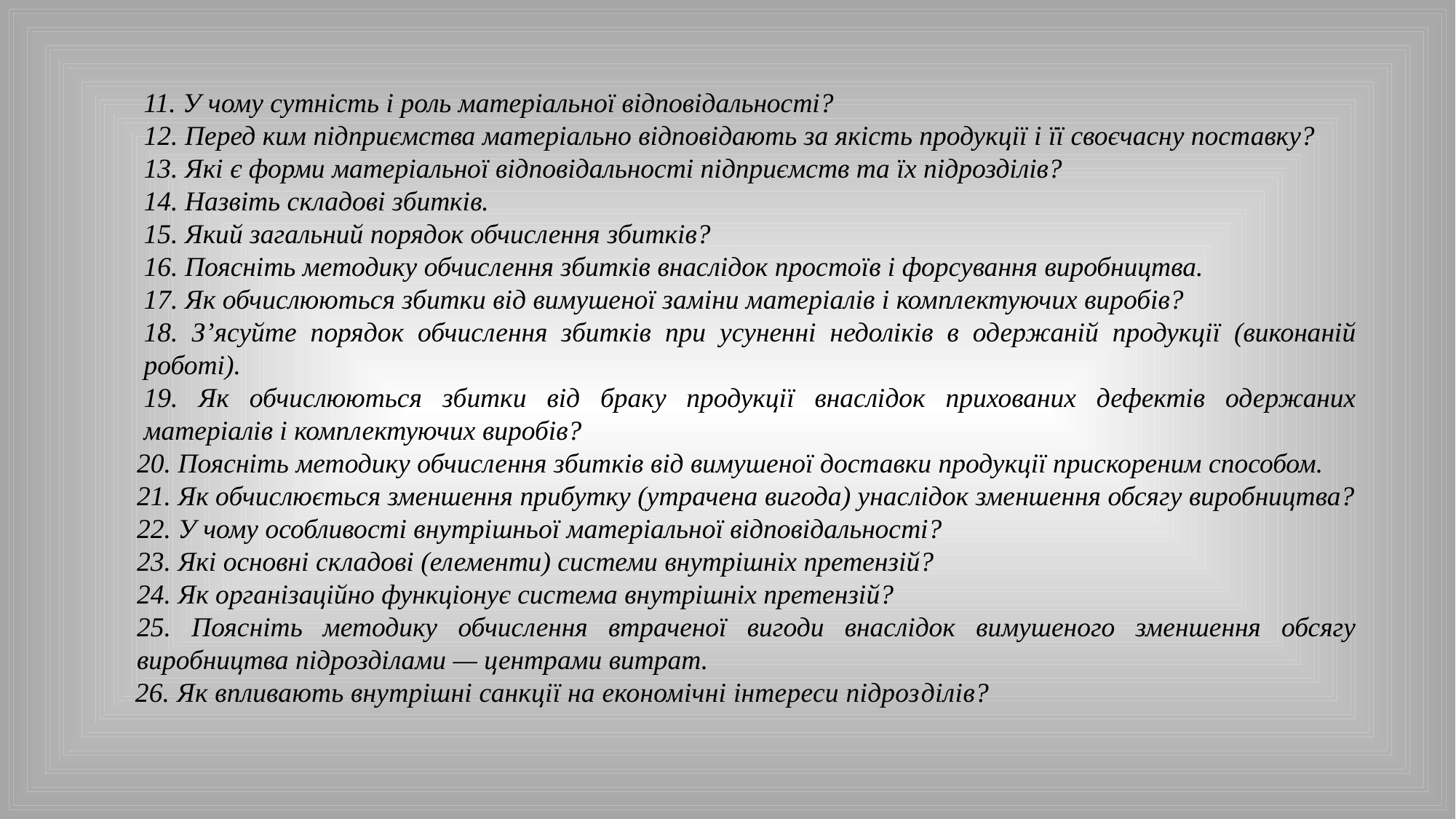

11. У чому сутність і роль матеріальної відповідальності?
12. Перед ким підприємства матеріально відповідають за якість продукції і її своєчасну поставку?
13. Які є форми матеріальної відповідальності підприємств та їх підрозділів?
14. Назвіть складові збитків.
15. Який загальний порядок обчислення збитків?
16. Поясніть методику обчислення збитків внаслідок простоїв і форсування виробництва.
17. Як обчислюються збитки від вимушеної заміни матеріалів і комплектуючих виробів?
18. З’ясуйте порядок обчислення збитків при усуненні недоліків в одержаній продукції (виконаній роботі).
19. Як обчислюються збитки від браку продукції внаслідок прихованих дефектів одержаних матеріалів і комплектуючих виробів?
20. Поясніть методику обчислення збитків від вимушеної доставки продукції прискореним способом.
21. Як обчислюється зменшення прибутку (утрачена вигода) унаслідок зменшення обсягу виробництва?
22. У чому особливості внутрішньої матеріальної відповідальності?
23. Які основні складові (елементи) системи внутрішніх претензій?
24. Як організаційно функціонує система внутрішніх претензій?
25. Поясніть методику обчислення втраченої вигоди внаслідок вимушеного зменшення обсягу виробництва підрозділами — центрами витрат.
  26. Як впливають внутрішні санкції на економічні інтереси підроз­ділів?